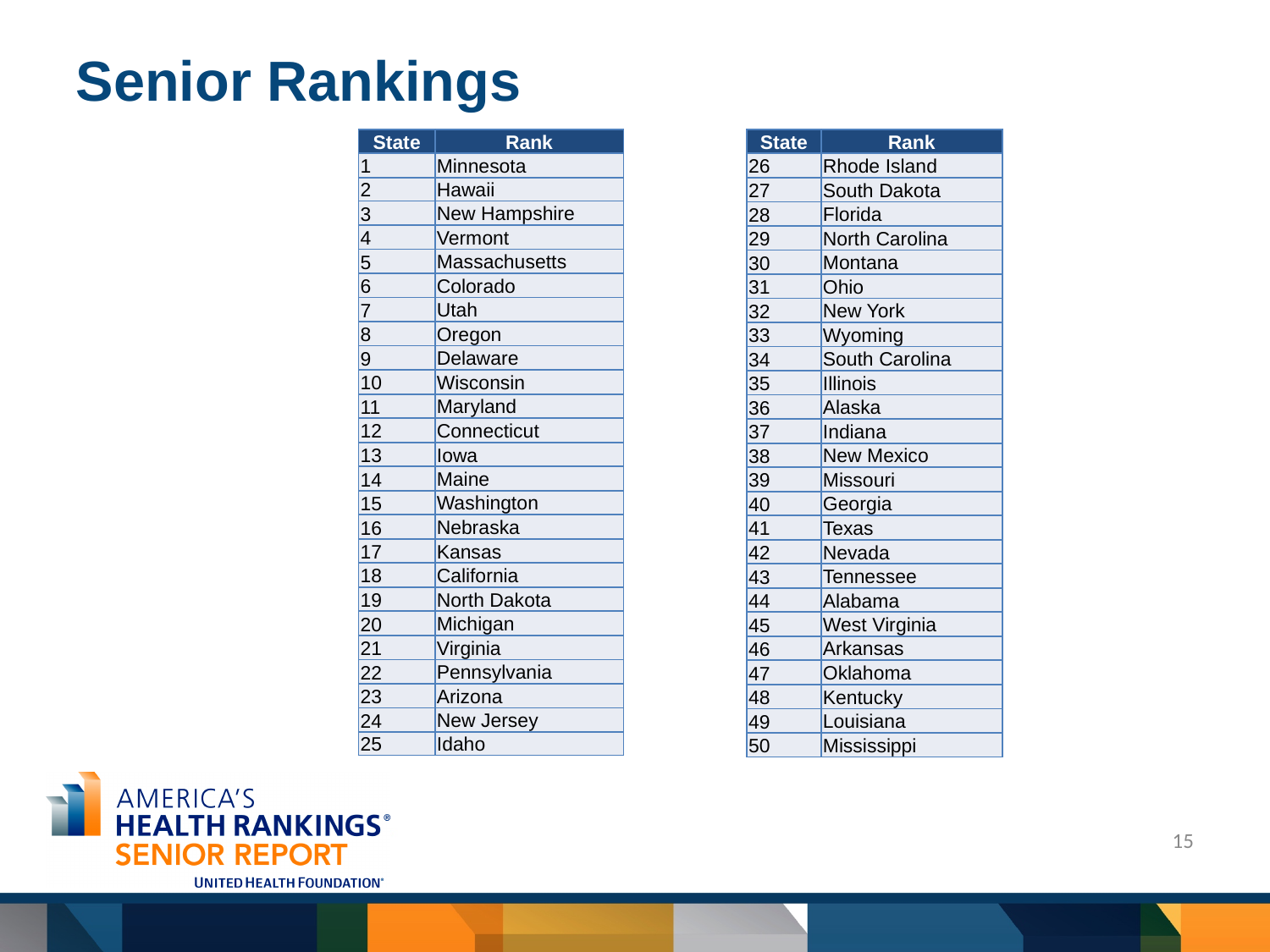

Senior Rankings
| State | Rank |
| --- | --- |
| 1 | Minnesota |
| 2 | Hawaii |
| 3 | New Hampshire |
| 4 | Vermont |
| 5 | Massachusetts |
| 6 | Colorado |
| 7 | Utah |
| 8 | Oregon |
| 9 | Delaware |
| 10 | Wisconsin |
| 11 | Maryland |
| 12 | Connecticut |
| 13 | Iowa |
| 14 | Maine |
| 15 | Washington |
| 16 | Nebraska |
| 17 | Kansas |
| 18 | California |
| 19 | North Dakota |
| 20 | Michigan |
| 21 | Virginia |
| 22 | Pennsylvania |
| 23 | Arizona |
| 24 | New Jersey |
| 25 | Idaho |
| State | Rank |
| --- | --- |
| 26 | Rhode Island |
| 27 | South Dakota |
| 28 | Florida |
| 29 | North Carolina |
| 30 | Montana |
| 31 | Ohio |
| 32 | New York |
| 33 | Wyoming |
| 34 | South Carolina |
| 35 | Illinois |
| 36 | Alaska |
| 37 | Indiana |
| 38 | New Mexico |
| 39 | Missouri |
| 40 | Georgia |
| 41 | Texas |
| 42 | Nevada |
| 43 | Tennessee |
| 44 | Alabama |
| 45 | West Virginia |
| 46 | Arkansas |
| 47 | Oklahoma |
| 48 | Kentucky |
| 49 | Louisiana |
| 50 | Mississippi |
15